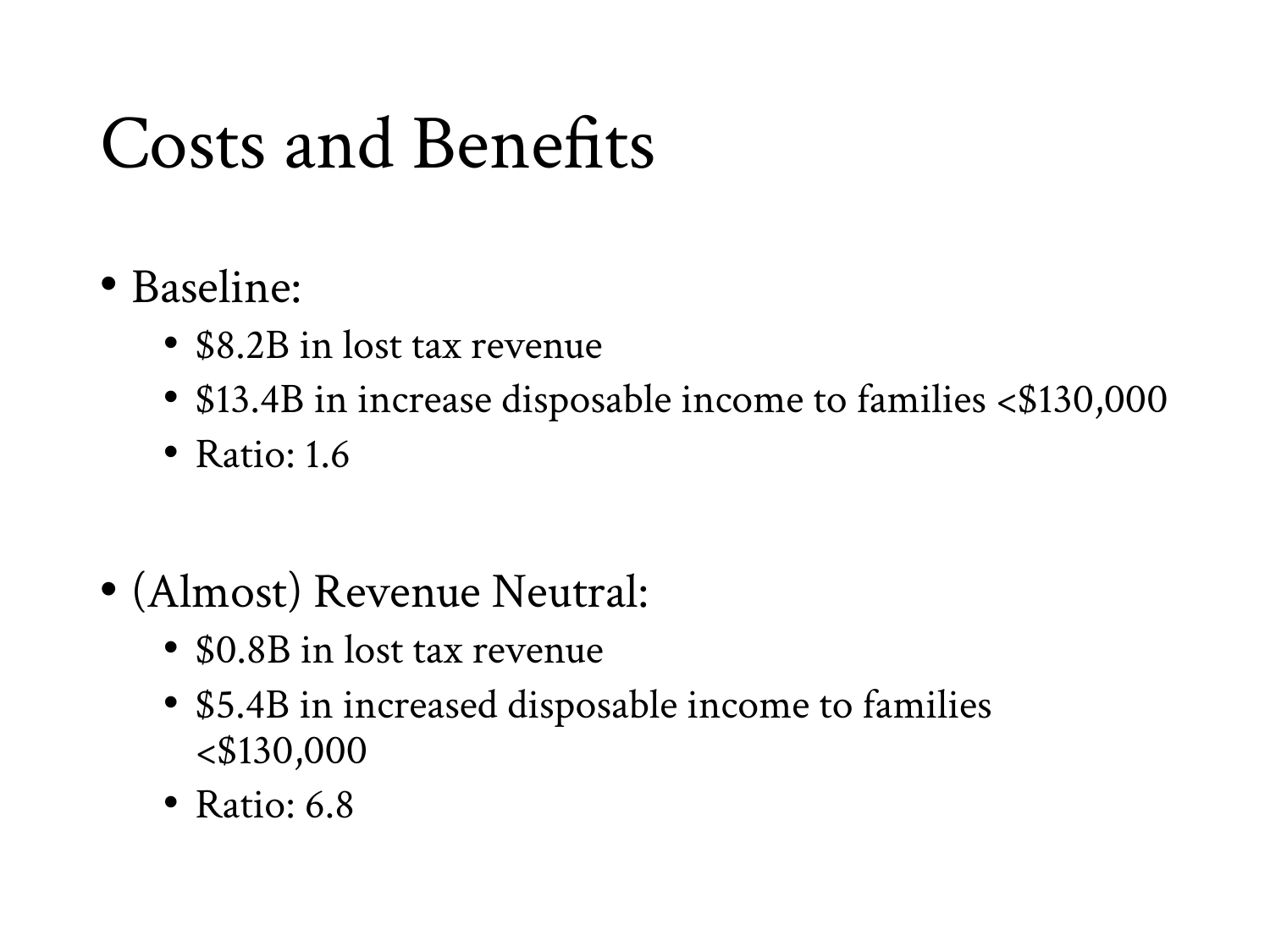

# Costs and Benefits
Baseline:
$8.2B in lost tax revenue
$13.4B in increase disposable income to families <$130,000
Ratio: 1.6

(Almost) Revenue Neutral:
$0.8B in lost tax revenue
$5.4B in increased disposable income to families <$130,000
Ratio: 6.8